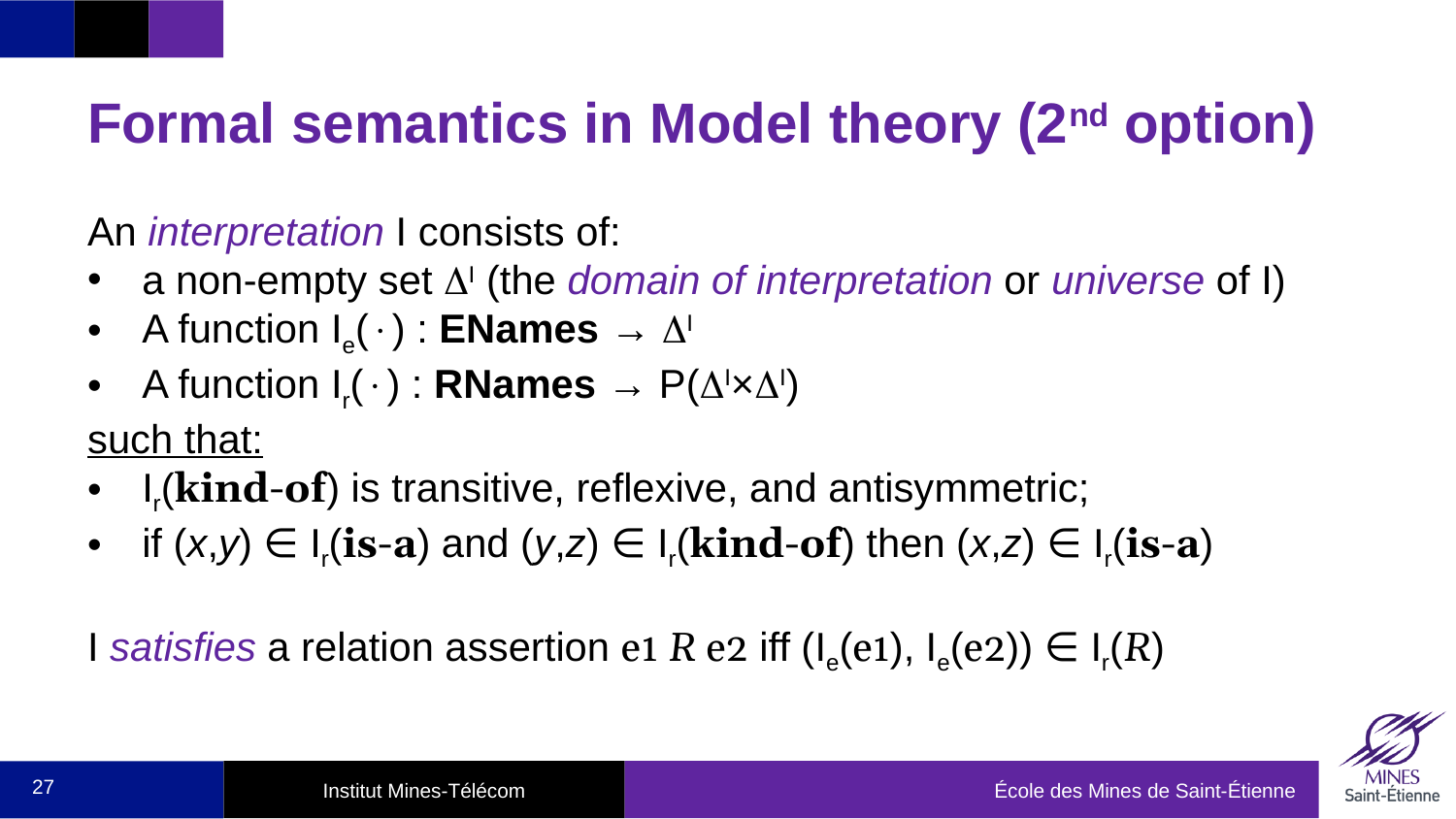

# Formal semantics in Model theory (2nd option)
An interpretation I consists of:
a non-empty set ΔI (the domain of interpretation or universe of I)
A function Ie(⋅) : ENames → ΔI
A function Ir(⋅) : RNames → P(ΔI×ΔI)
such that:
Ir(kind-of) is transitive, reflexive, and antisymmetric;
if (x,y) ∈ Ir(is-a) and (y,z) ∈ Ir(kind-of) then (x,z) ∈ Ir(is-a)

I satisfies a relation assertion e1 R e2 iff (Ie(e1), Ie(e2)) ∈ Ir(R)
27